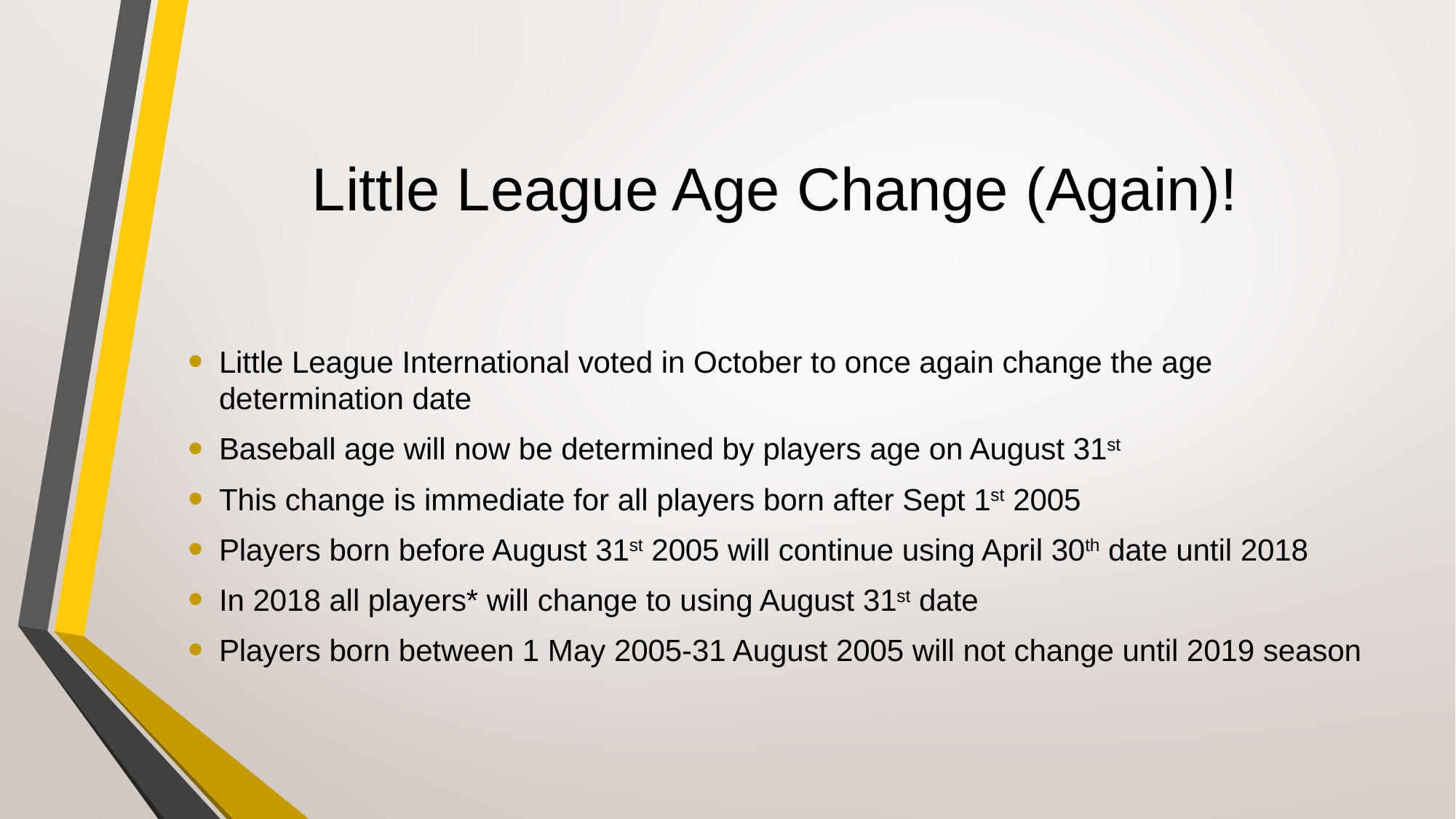

# Little League Age Change (Again)!
Little League International voted in October to once again change the age determination date
Baseball age will now be determined by players age on August 31st
This change is immediate for all players born after Sept 1st 2005
Players born before August 31st 2005 will continue using April 30th date until 2018
In 2018 all players* will change to using August 31st date
Players born between 1 May 2005-31 August 2005 will not change until 2019 season